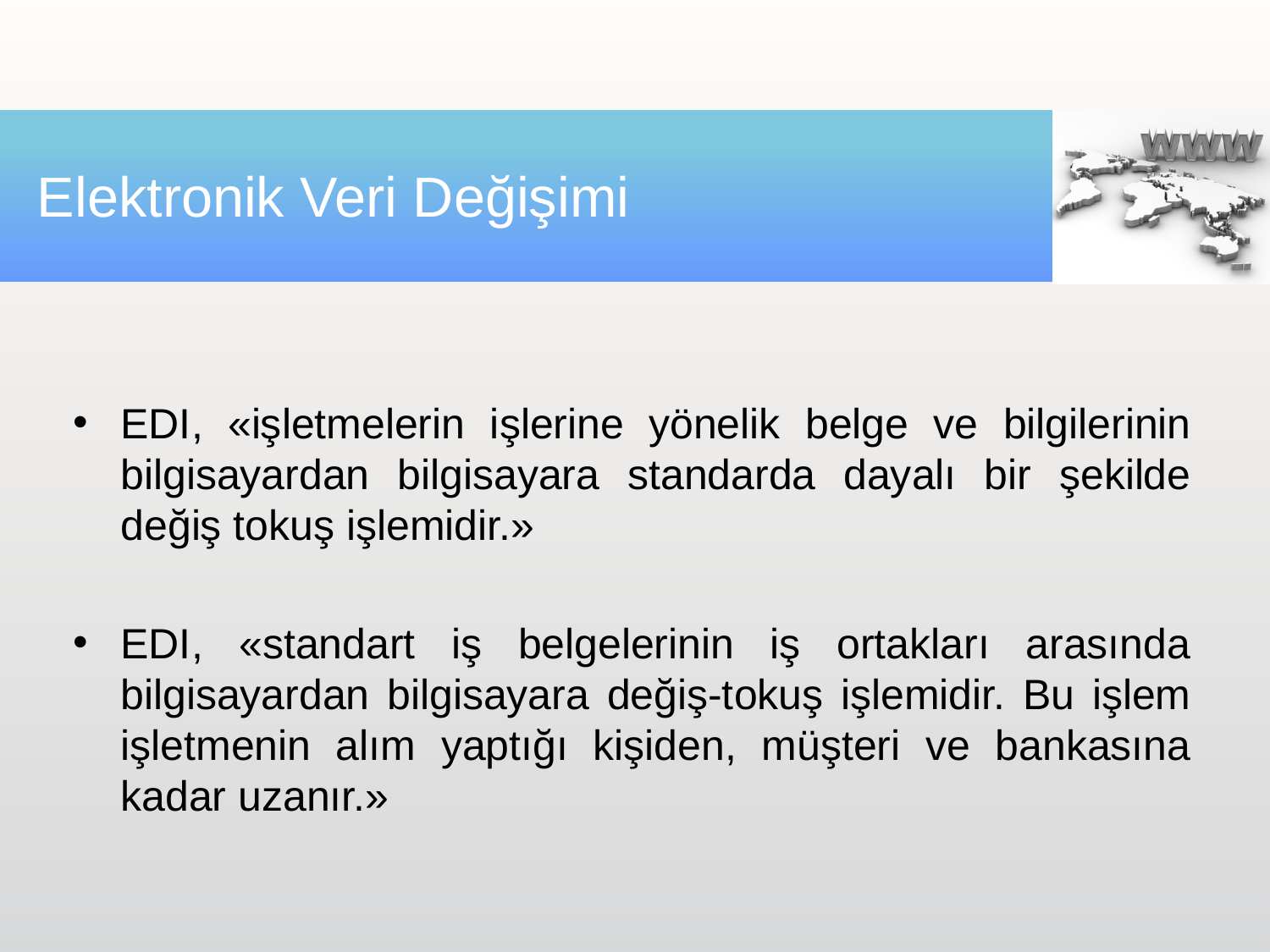

# Elektronik Veri Değişimi
EDI, «işletmelerin işlerine yönelik belge ve bilgilerinin bilgisayardan bilgisayara standarda dayalı bir şekilde değiş tokuş işlemidir.»

EDI, «standart iş belgelerinin iş ortakları arasında bilgisayardan bilgisayara değiş-tokuş işlemidir. Bu işlem işletmenin alım yaptığı kişiden, müşteri ve bankasına kadar uzanır.»